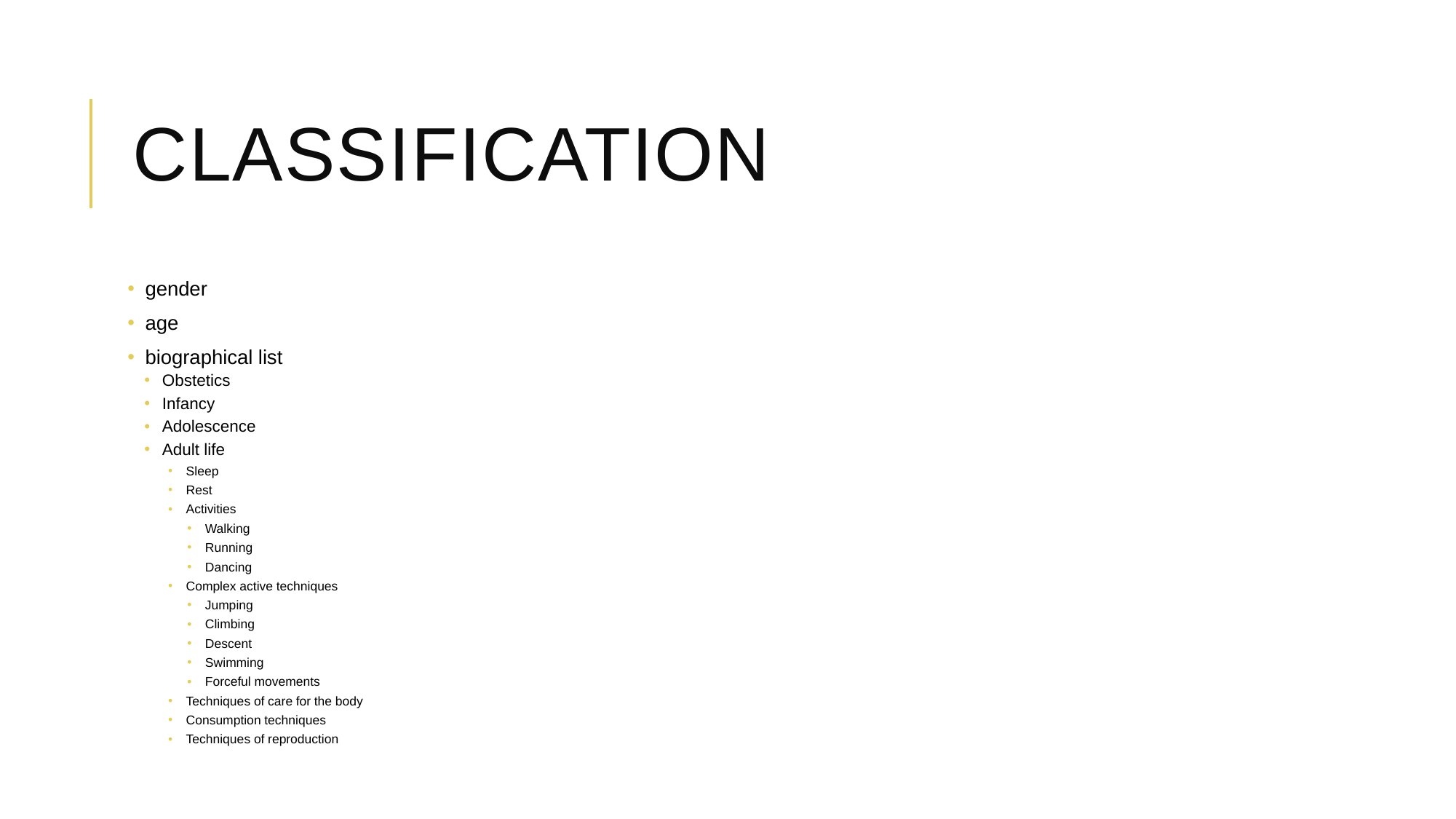

# classification
 gender
 age
 biographical list
Obstetics
Infancy
Adolescence
Adult life
Sleep
Rest
Activities
Walking
Running
Dancing
Complex active techniques
Jumping
Climbing
Descent
Swimming
Forceful movements
Techniques of care for the body
Consumption techniques
Techniques of reproduction